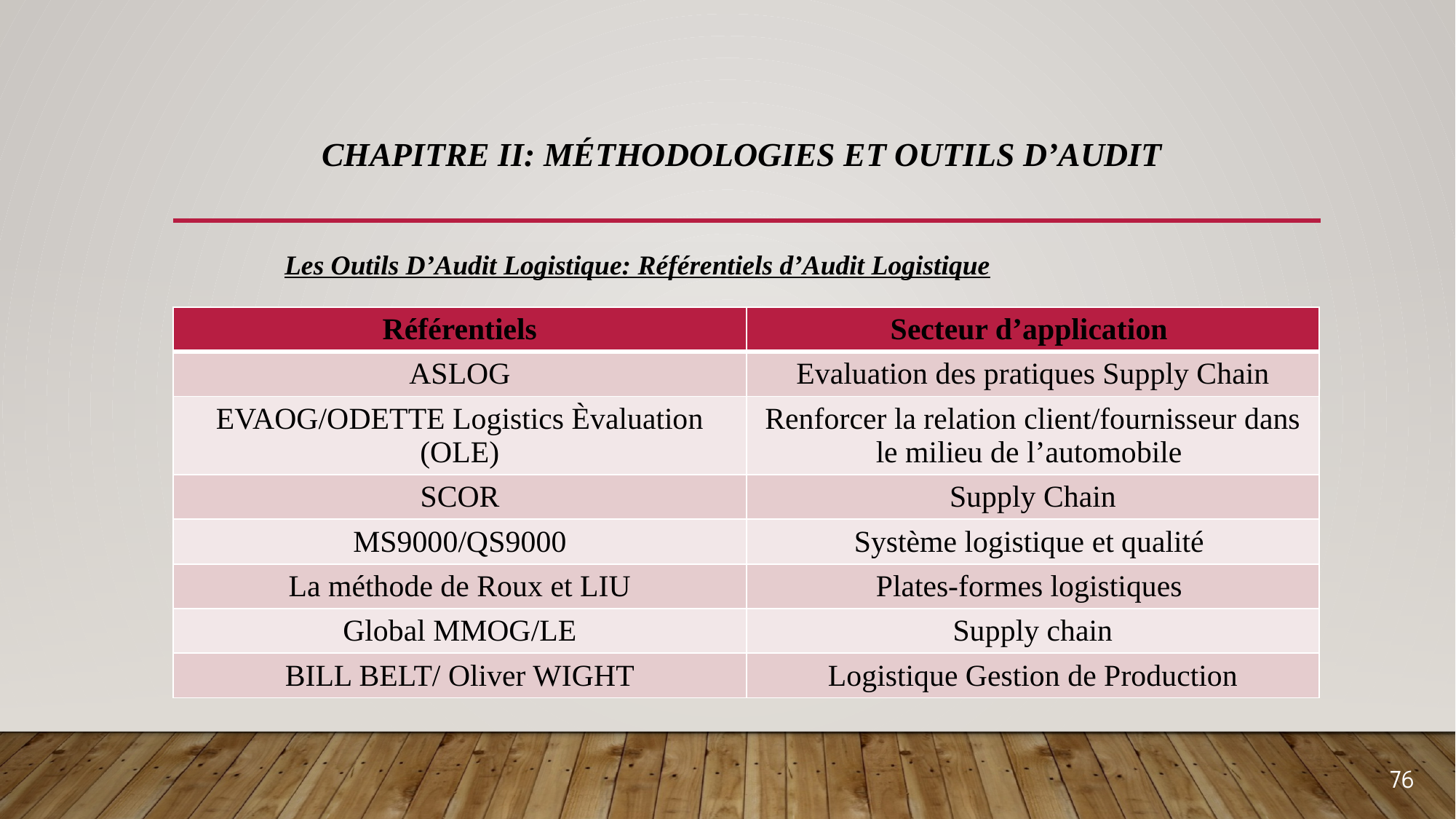

# Chapitre II: Méthodologies et outils d’audit
Les Outils D’Audit Logistique: Référentiels d’Audit Logistique
| Référentiels | Secteur d’application |
| --- | --- |
| ASLOG | Evaluation des pratiques Supply Chain |
| EVAOG/ODETTE Logistics Èvaluation (OLE) | Renforcer la relation client/fournisseur dans le milieu de l’automobile |
| SCOR | Supply Chain |
| MS9000/QS9000 | Système logistique et qualité |
| La méthode de Roux et LIU | Plates-formes logistiques |
| Global MMOG/LE | Supply chain |
| BILL BELT/ Oliver WIGHT | Logistique Gestion de Production |
76